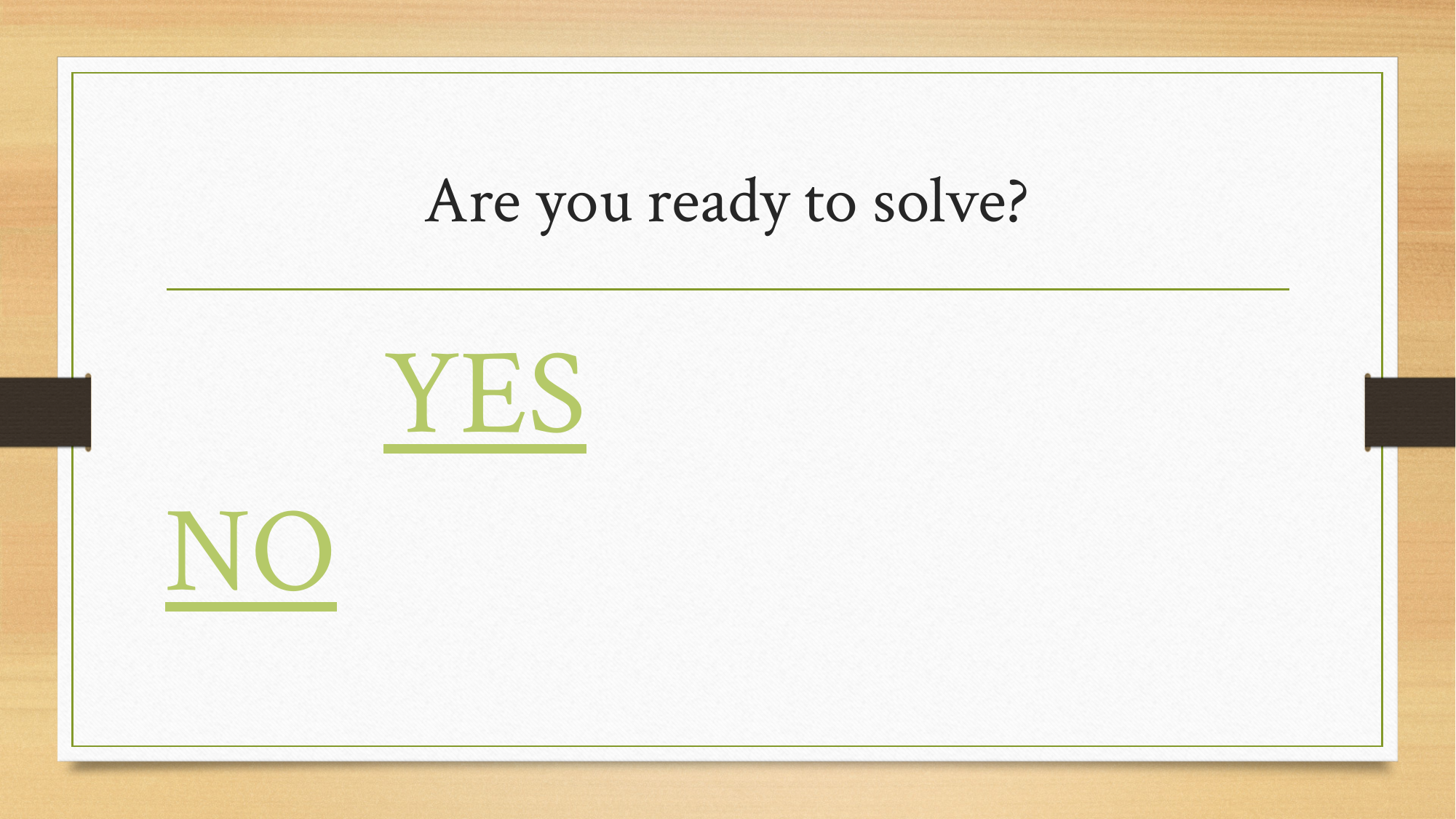

# Are you ready to solve?
		YES									NO